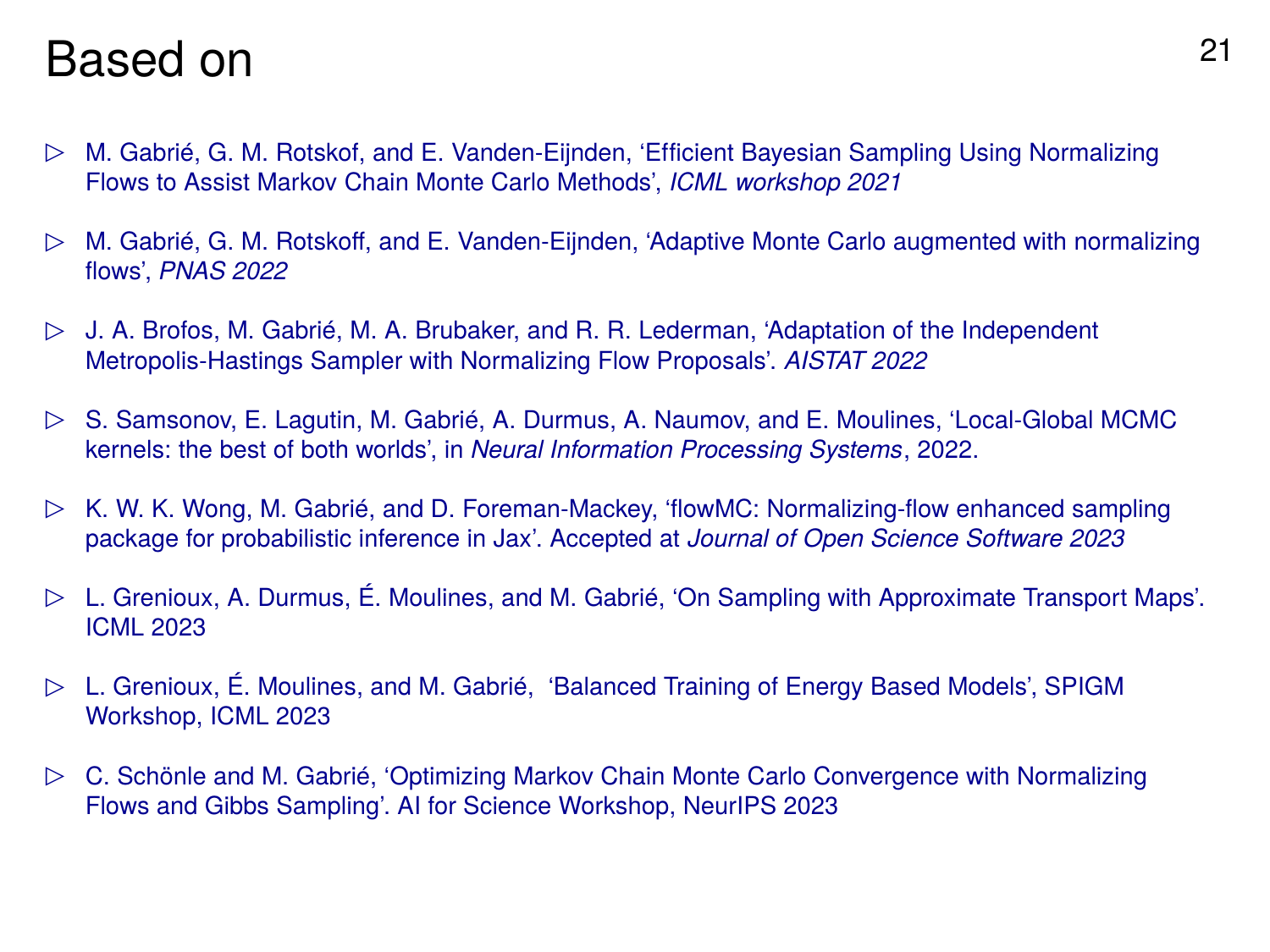

21
# Based on

M. Gabrié, G. M. Rotskof, and E. Vanden-Eijnden, ‘Efﬁcient Bayesian Sampling Using Normalizing Flows to Assist Markov Chain Monte Carlo Methods’, ICML workshop 2021

M. Gabrié, G. M. Rotskoff, and E. Vanden-Eijnden, ‘Adaptive Monte Carlo augmented with normalizing flows’, PNAS 2022

J. A. Brofos, M. Gabrié, M. A. Brubaker, and R. R. Lederman, ‘Adaptation of the Independent Metropolis-Hastings Sampler with Normalizing Flow Proposals’. AISTAT 2022

S. Samsonov, E. Lagutin, M. Gabrié, A. Durmus, A. Naumov, and E. Moulines, ‘Local-Global MCMC kernels: the best of both worlds’, in Neural Information Processing Systems, 2022.

K. W. K. Wong, M. Gabrié, and D. Foreman-Mackey, ‘flowMC: Normalizing-flow enhanced sampling package for probabilistic inference in Jax’. Accepted at Journal of Open Science Software 2023

L. Grenioux, A. Durmus, É. Moulines, and M. Gabrié, ‘On Sampling with Approximate Transport Maps’. ICML 2023

L. Grenioux, É. Moulines, and M. Gabrié,  ‘Balanced Training of Energy Based Models’, SPIGM Workshop, ICML 2023

C. Schönle and M. Gabrié, ‘Optimizing Markov Chain Monte Carlo Convergence with Normalizing Flows and Gibbs Sampling’. AI for Science Workshop, NeurIPS 2023